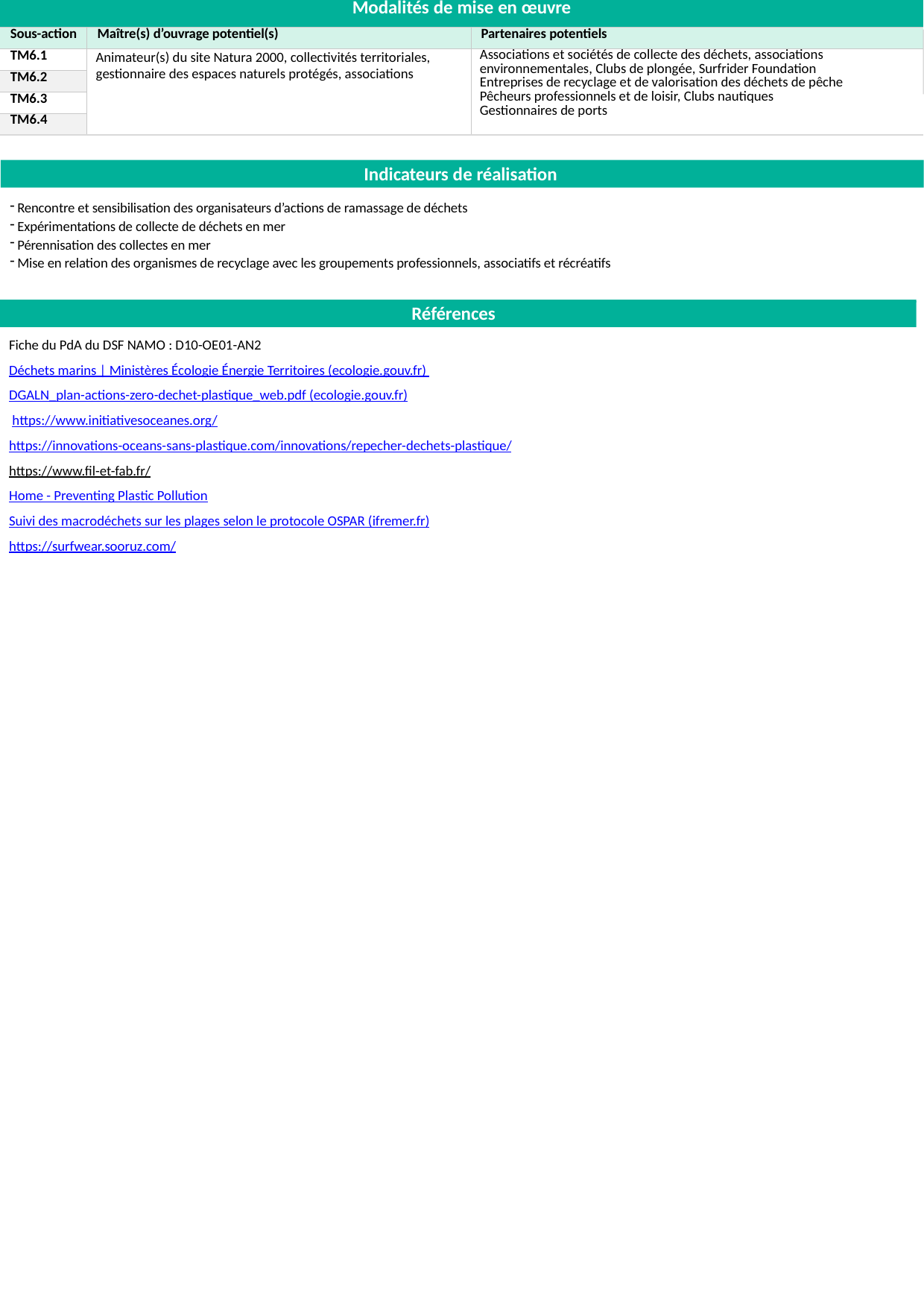

| Modalités de mise en œuvre |  |  |
| --- | --- | --- |
| Sous-action | Maître(s) d’ouvrage potentiel(s) | Partenaires potentiels |
| TM6.1 | Animateur(s) du site Natura 2000, collectivités territoriales, gestionnaire des espaces naturels protégés, associations | Associations et sociétés de collecte des déchets, associations environnementales, Clubs de plongée, Surfrider Foundation Entreprises de recyclage et de valorisation des déchets de pêche Pêcheurs professionnels et de loisir, Clubs nautiques Gestionnaires de ports |
| TM6.2 |  |  |
| TM6.3 |  |  |
| TM6.4 |  |  |

Indicateurs de réalisation
Rencontre et sensibilisation des organisateurs d’actions de ramassage de déchets
Expérimentations de collecte de déchets en mer
Pérennisation des collectes en mer
Mise en relation des organismes de recyclage avec les groupements professionnels, associatifs et récréatifs

Références

Fiche du PdA du DSF NAMO : D10-OE01-AN2
Déchets marins | Ministères Écologie Énergie Territoires (ecologie.gouv.fr)
DGALN_plan-actions-zero-dechet-plastique_web.pdf (ecologie.gouv.fr)
 https://www.initiativesoceanes.org/
https://innovations-oceans-sans-plastique.com/innovations/repecher-dechets-plastique/
https://www.fil-et-fab.fr/
Home - Preventing Plastic Pollution
Suivi des macrodéchets sur les plages selon le protocole OSPAR (ifremer.fr)
https://surfwear.sooruz.com/